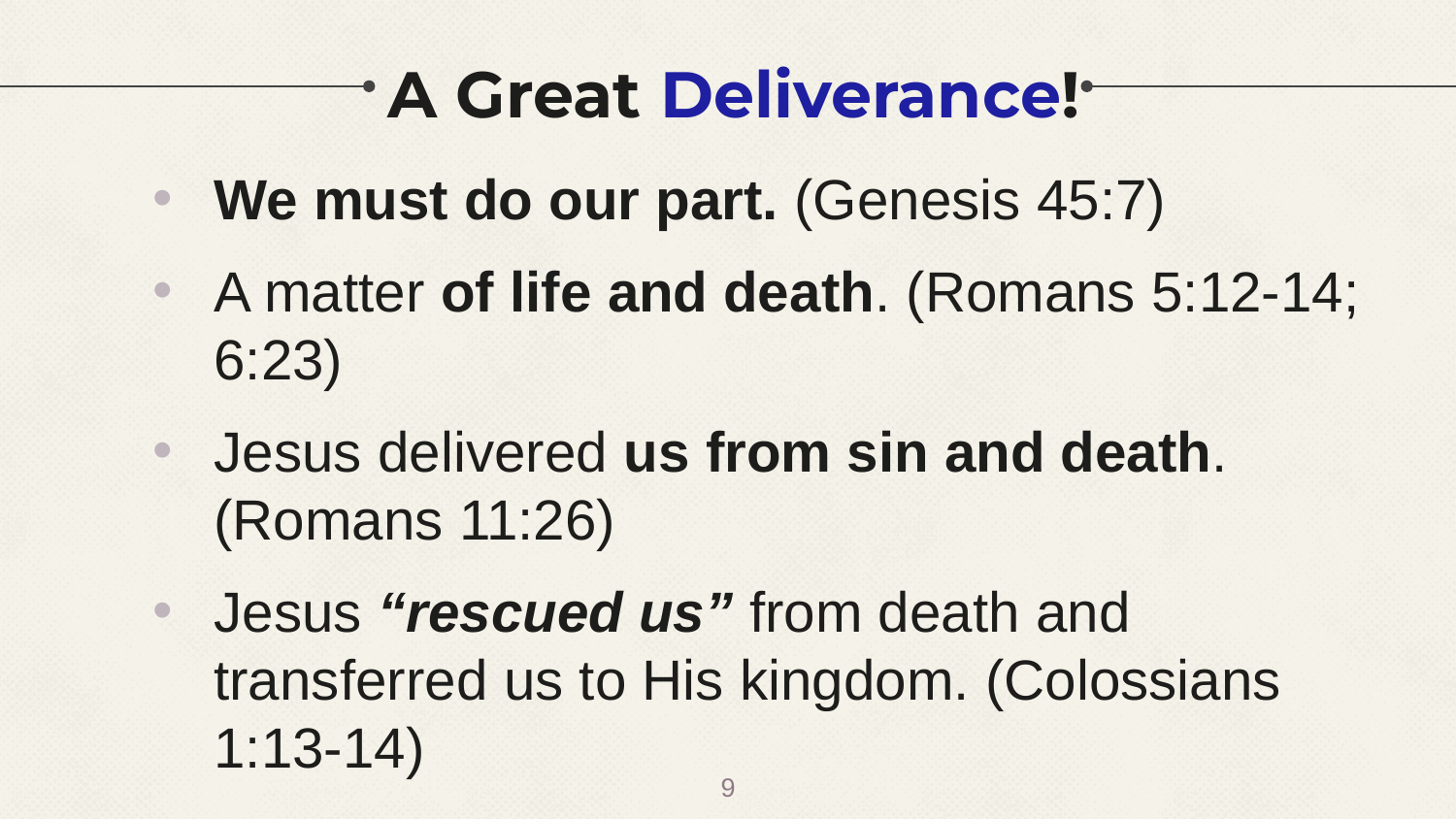

# A Great Deliverance!
We must do our part. (Genesis 45:7)
A matter of life and death. (Romans 5:12-14; 6:23)
Jesus delivered us from sin and death. (Romans 11:26)
Jesus “rescued us” from death and transferred us to His kingdom. (Colossians 1:13-14)
9